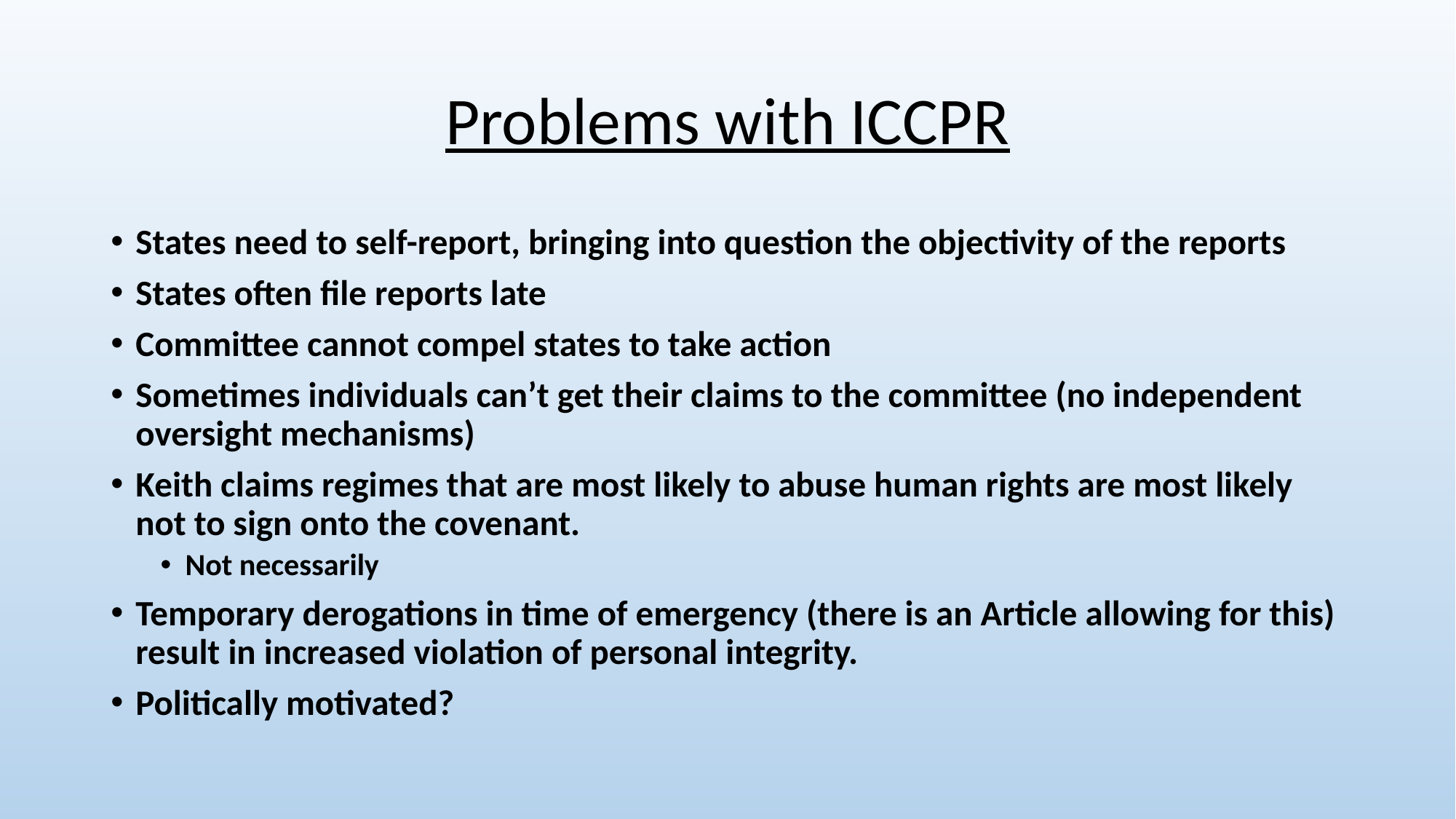

# Problems with ICCPR
States need to self-report, bringing into question the objectivity of the reports
States often file reports late
Committee cannot compel states to take action
Sometimes individuals can’t get their claims to the committee (no independent oversight mechanisms)
Keith claims regimes that are most likely to abuse human rights are most likely not to sign onto the covenant.
Not necessarily
Temporary derogations in time of emergency (there is an Article allowing for this) result in increased violation of personal integrity.
Politically motivated?